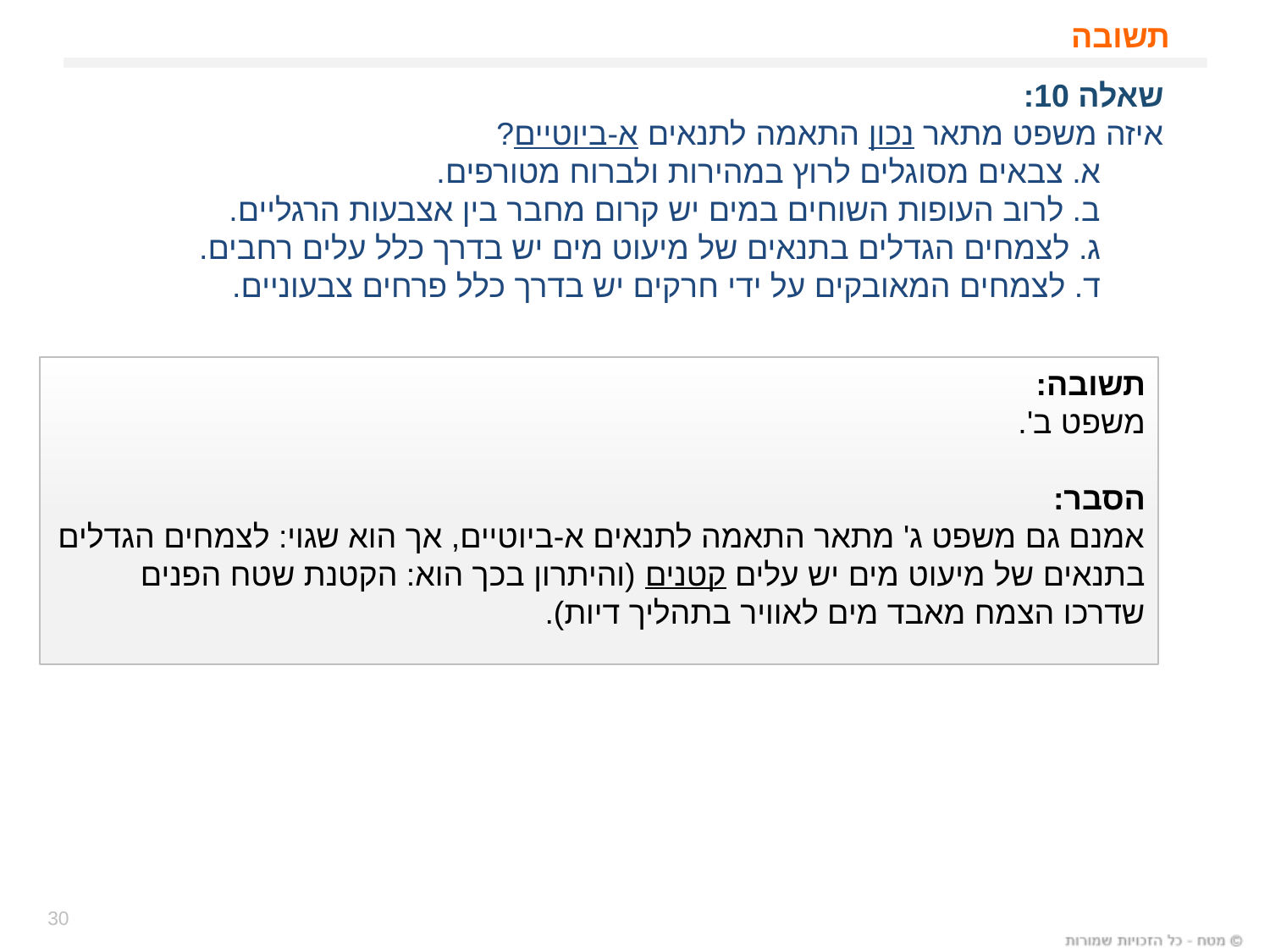

# תשובה

שאלה 10:
איזה משפט מתאר נכון התאמה לתנאים א-ביוטיים?
       א. צבאים מסוגלים לרוץ במהירות ולברוח מטורפים.
       ב. לרוב העופות השוחים במים יש קרום מחבר בין אצבעות הרגליים.
       ג. לצמחים הגדלים בתנאים של מיעוט מים יש בדרך כלל עלים רחבים.
       ד. לצמחים המאובקים על ידי חרקים יש בדרך כלל פרחים צבעוניים.
תשובה:
משפט ב'.

הסבר:
אמנם גם משפט ג' מתאר התאמה לתנאים א-ביוטיים, אך הוא שגוי: לצמחים הגדלים בתנאים של מיעוט מים יש עלים קטנים (והיתרון בכך הוא: הקטנת שטח הפנים שדרכו הצמח מאבד מים לאוויר בתהליך דיות).
30